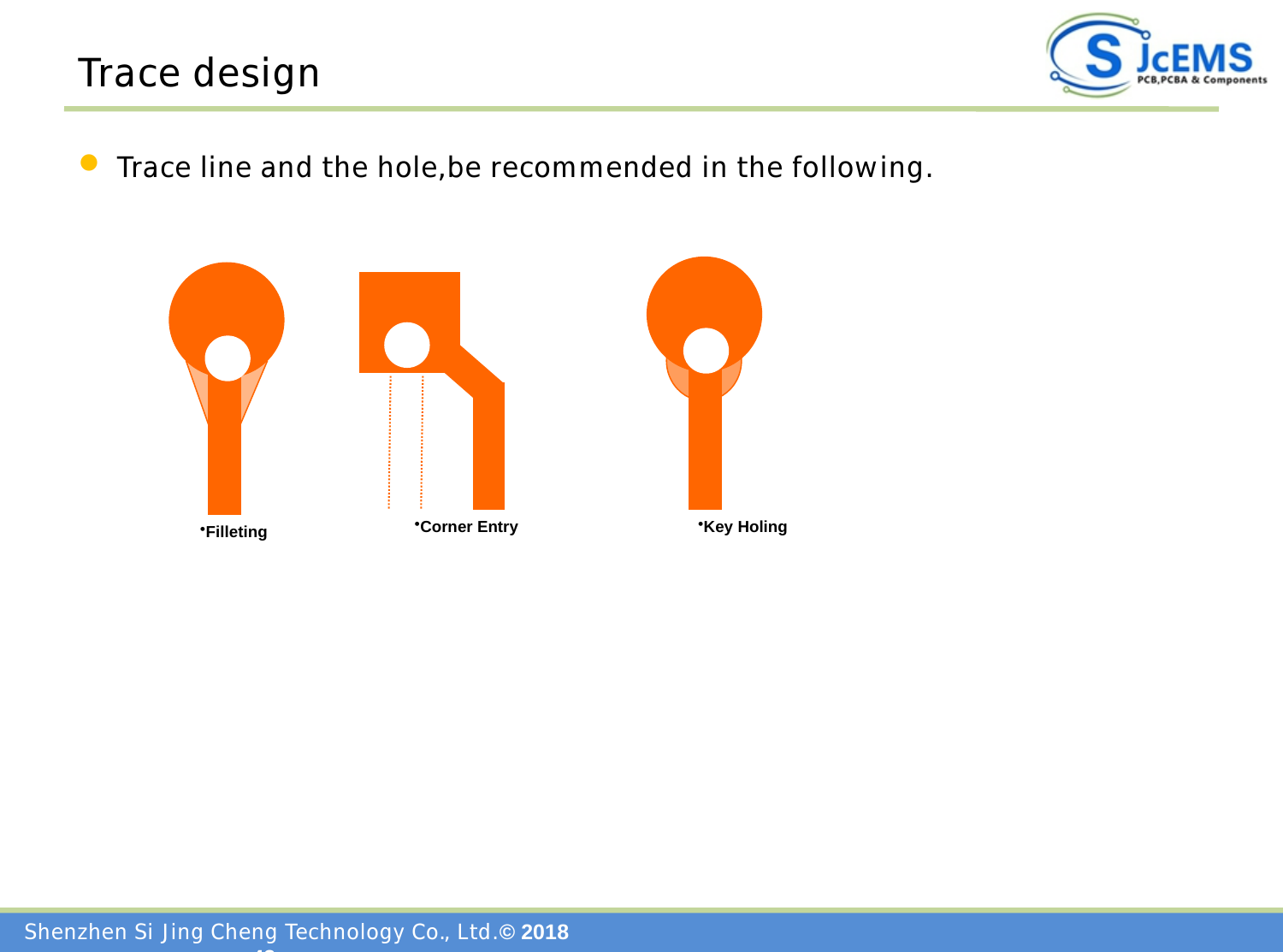

Trace design

 Trace line and the hole,be recommended in the following.

Corner Entry
Key Holing
Filleting